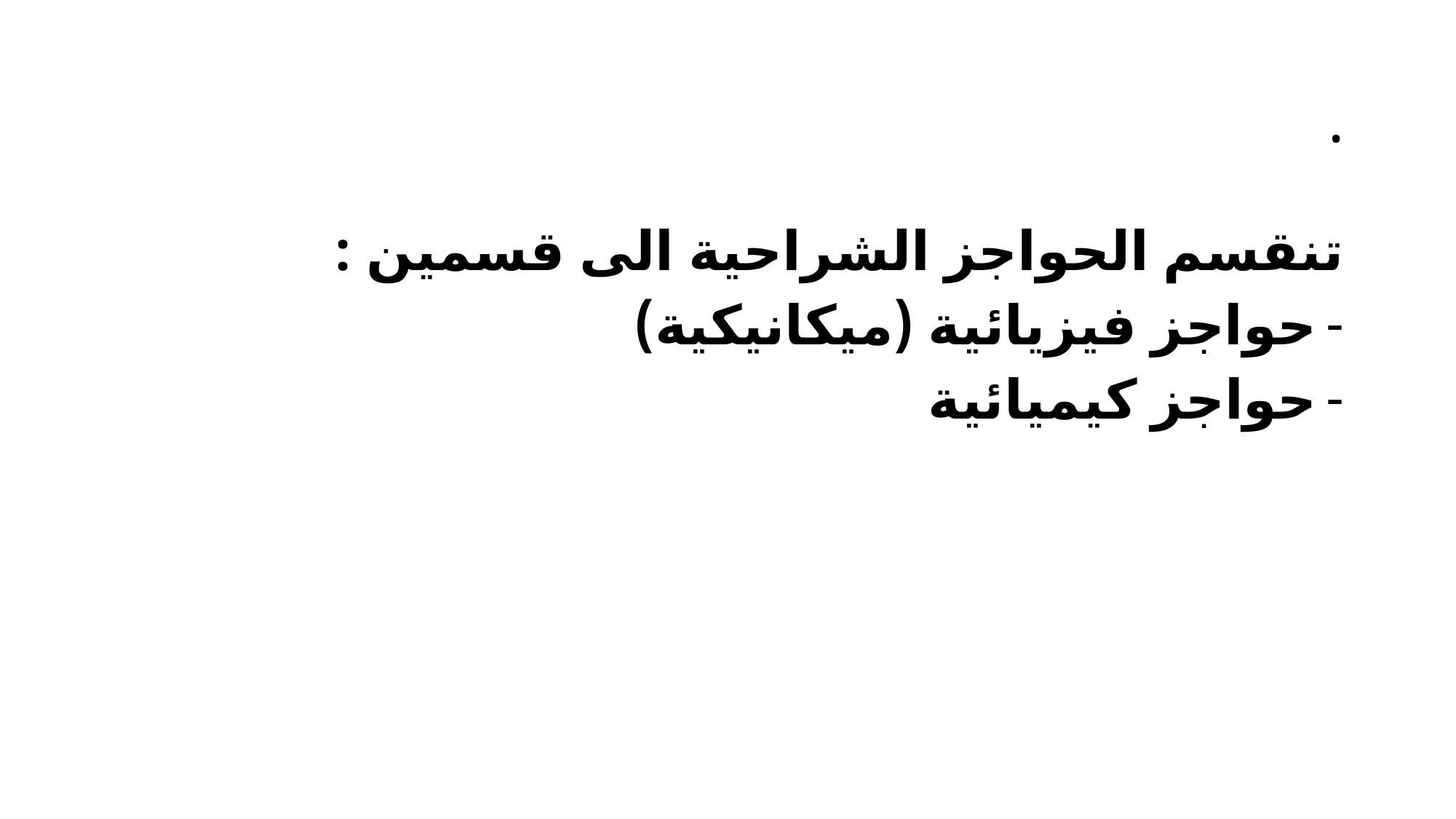

# .
تنقسم الحواجز الشراحية الى قسمين :
حواجز فيزيائية (ميكانيكية)
حواجز كيميائية